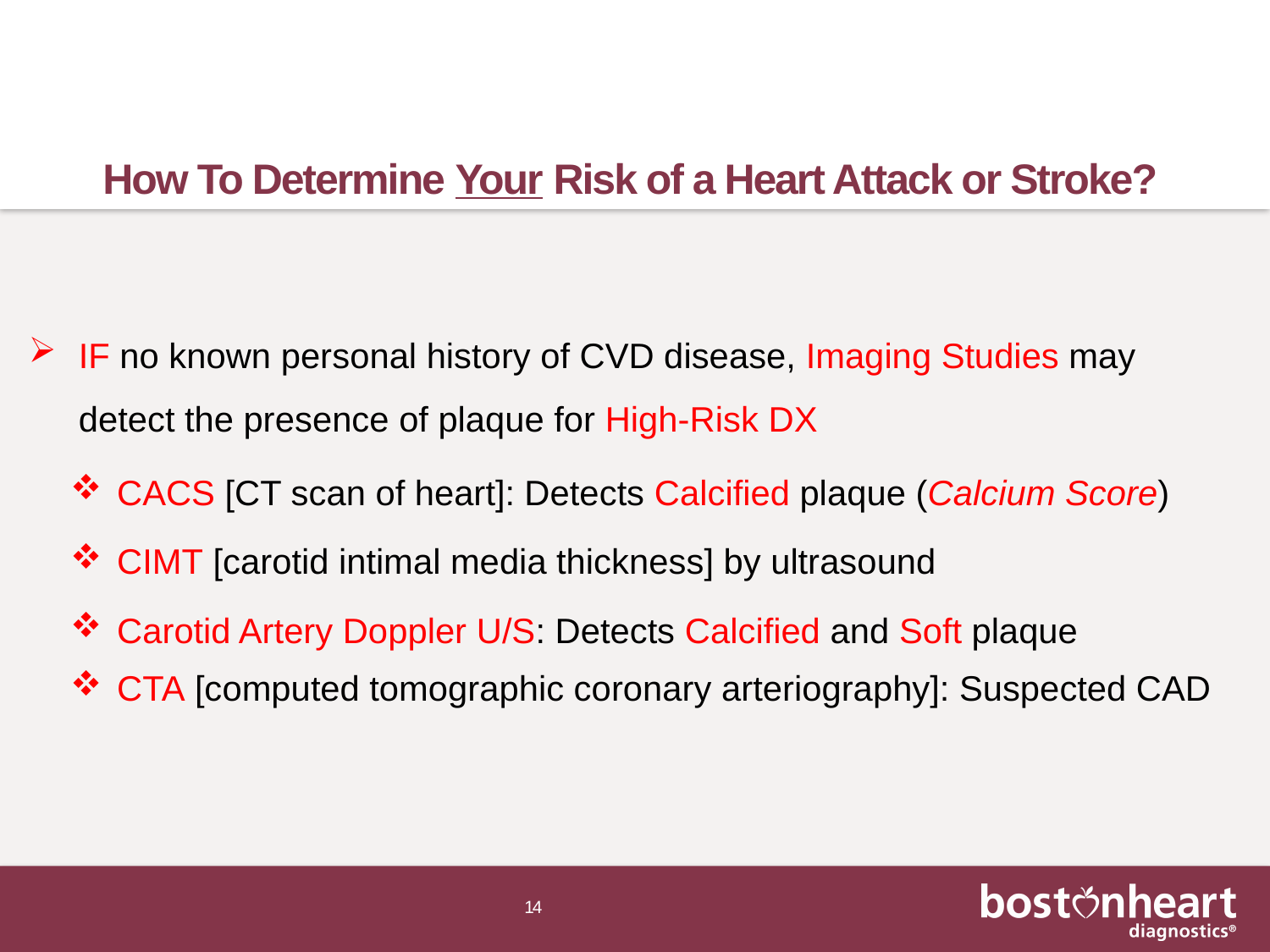

# How To Determine Your Risk of a Heart Attack or Stroke?
IF no known personal history of CVD disease, Imaging Studies may detect the presence of plaque for High-Risk DX
CACS [CT scan of heart]: Detects Calcified plaque (Calcium Score)
CIMT [carotid intimal media thickness] by ultrasound
Carotid Artery Doppler U/S: Detects Calcified and Soft plaque
CTA [computed tomographic coronary arteriography]: Suspected CAD

14